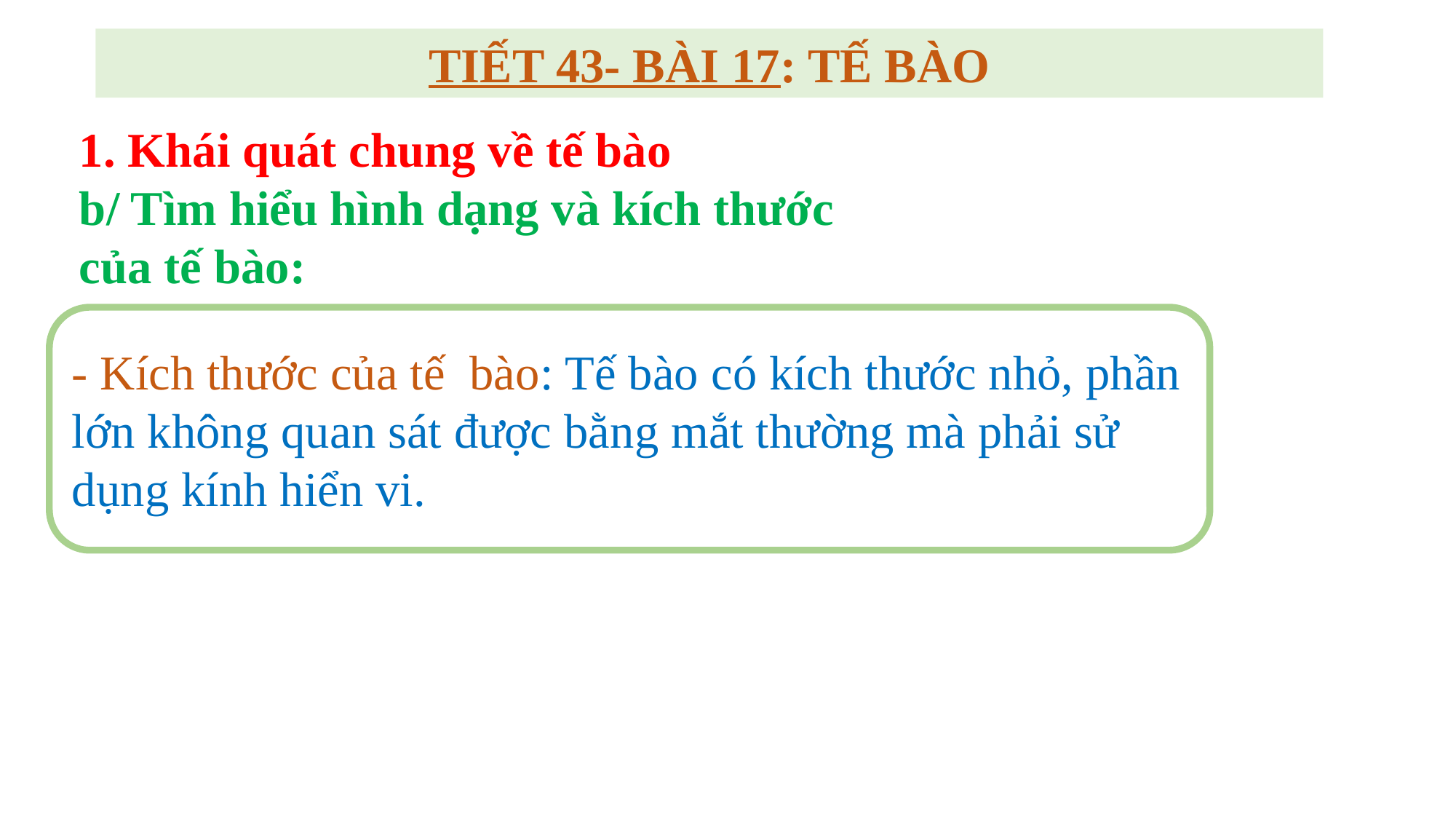

TIẾT 43- BÀI 17: TẾ BÀO
1. Khái quát chung về tế bào
b/ Tìm hiểu hình dạng và kích thước của tế bào:
- Kích thước của tế  bào: Tế bào có kích thước nhỏ, phần lớn không quan sát được bằng mắt thường mà phải sử dụng kính hiển vi.
14